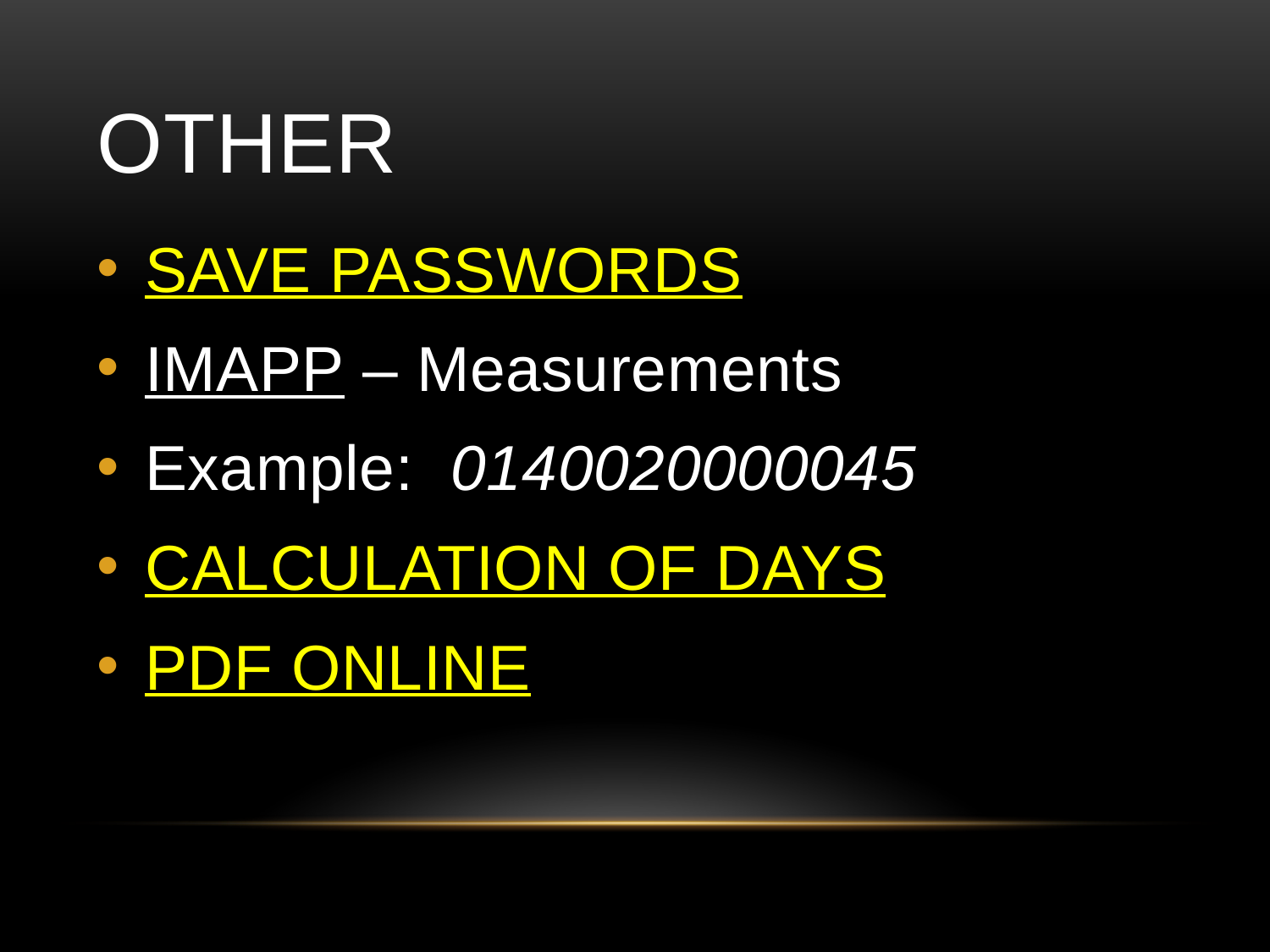

# OTHER
SAVE PASSWORDS
IMAPP – Measurements
Example:  0140020000045
CALCULATION OF DAYS
PDF ONLINE